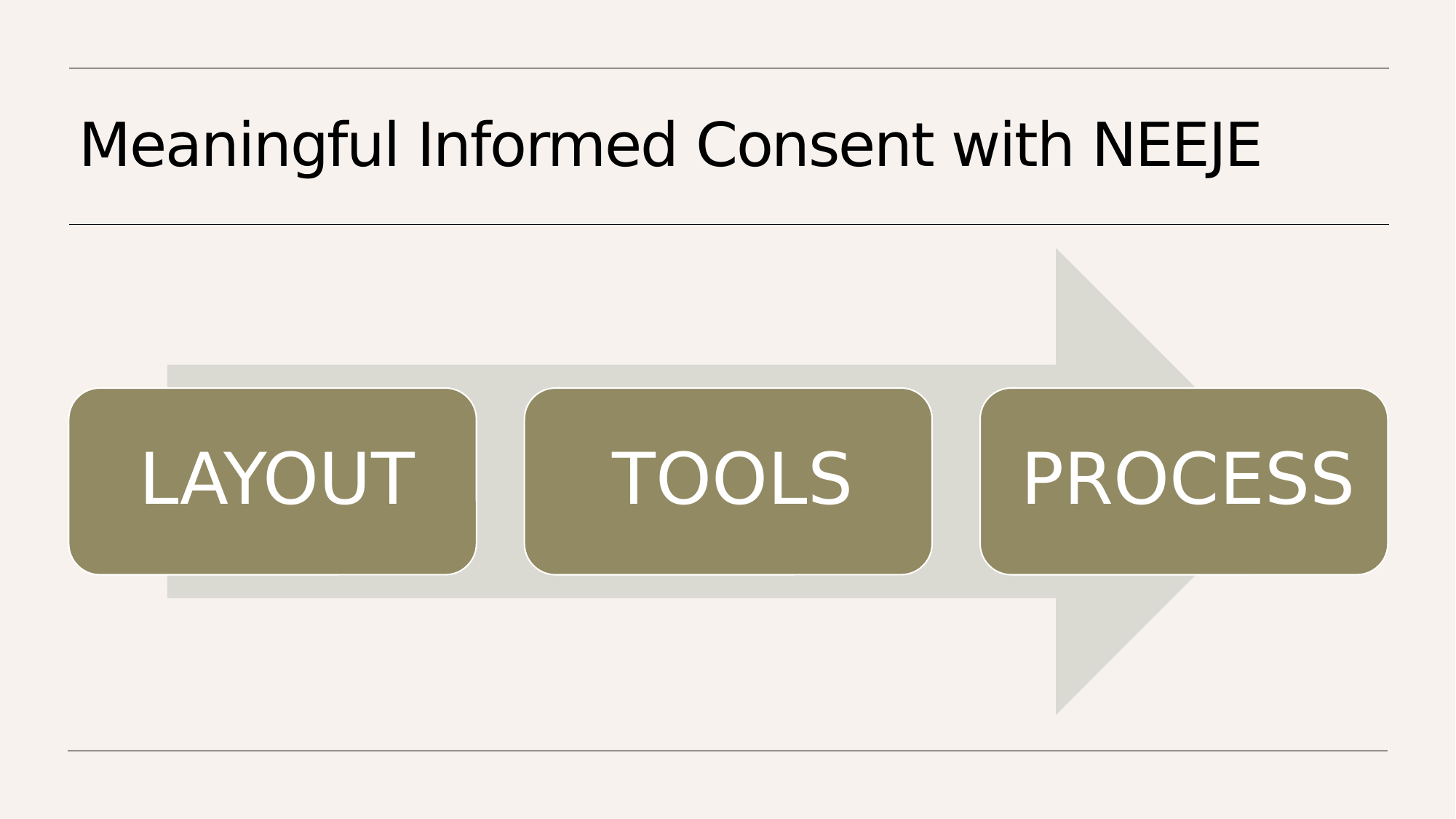

# Meaningful Informed Consent with NEEJE
LAYOUT
TOOLS
PROCESS